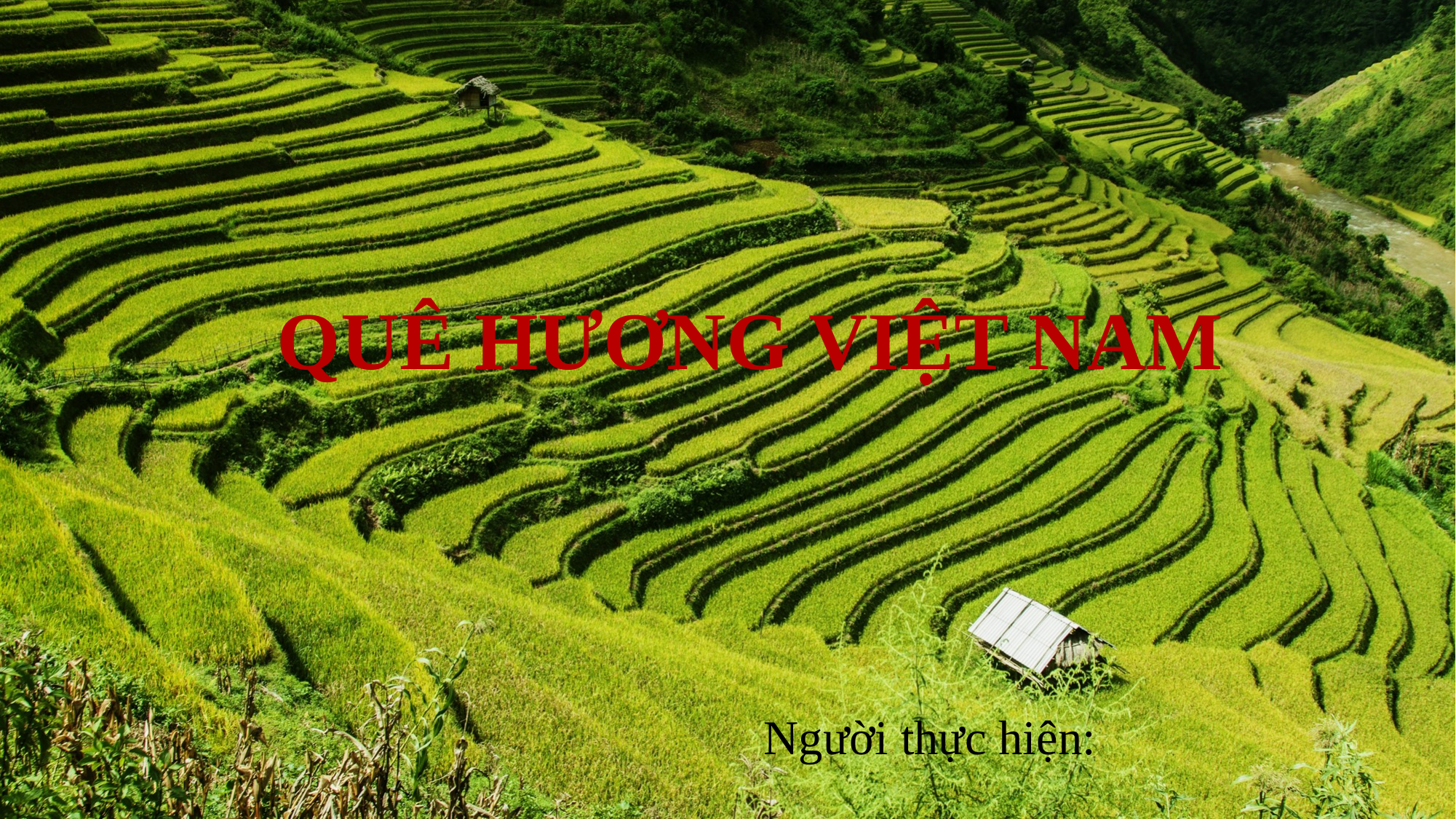

QUÊ HƯƠNG VIỆT NAM
Người thực hiện: